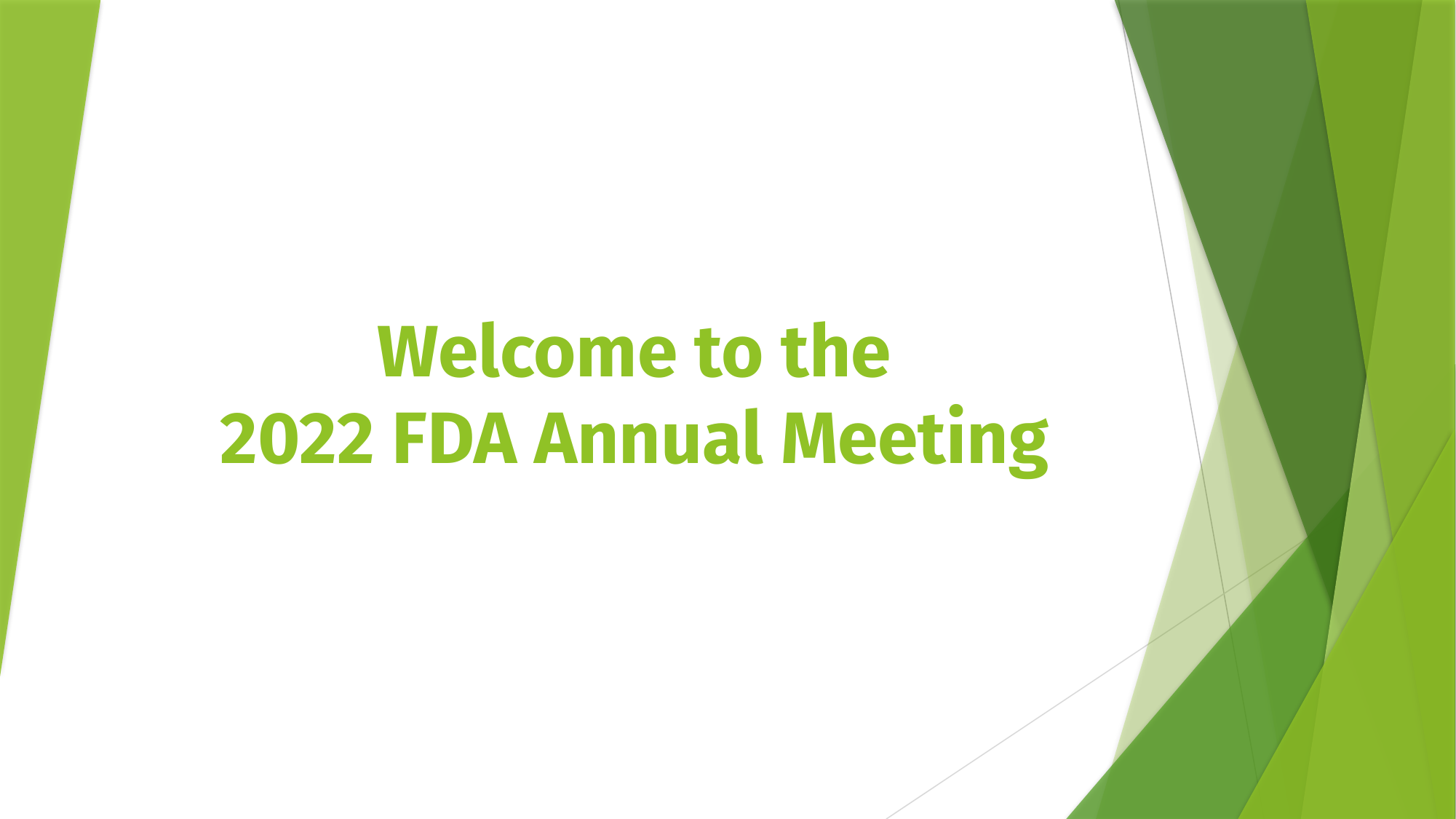

# Welcome to the 2022 FDA Annual Meeting